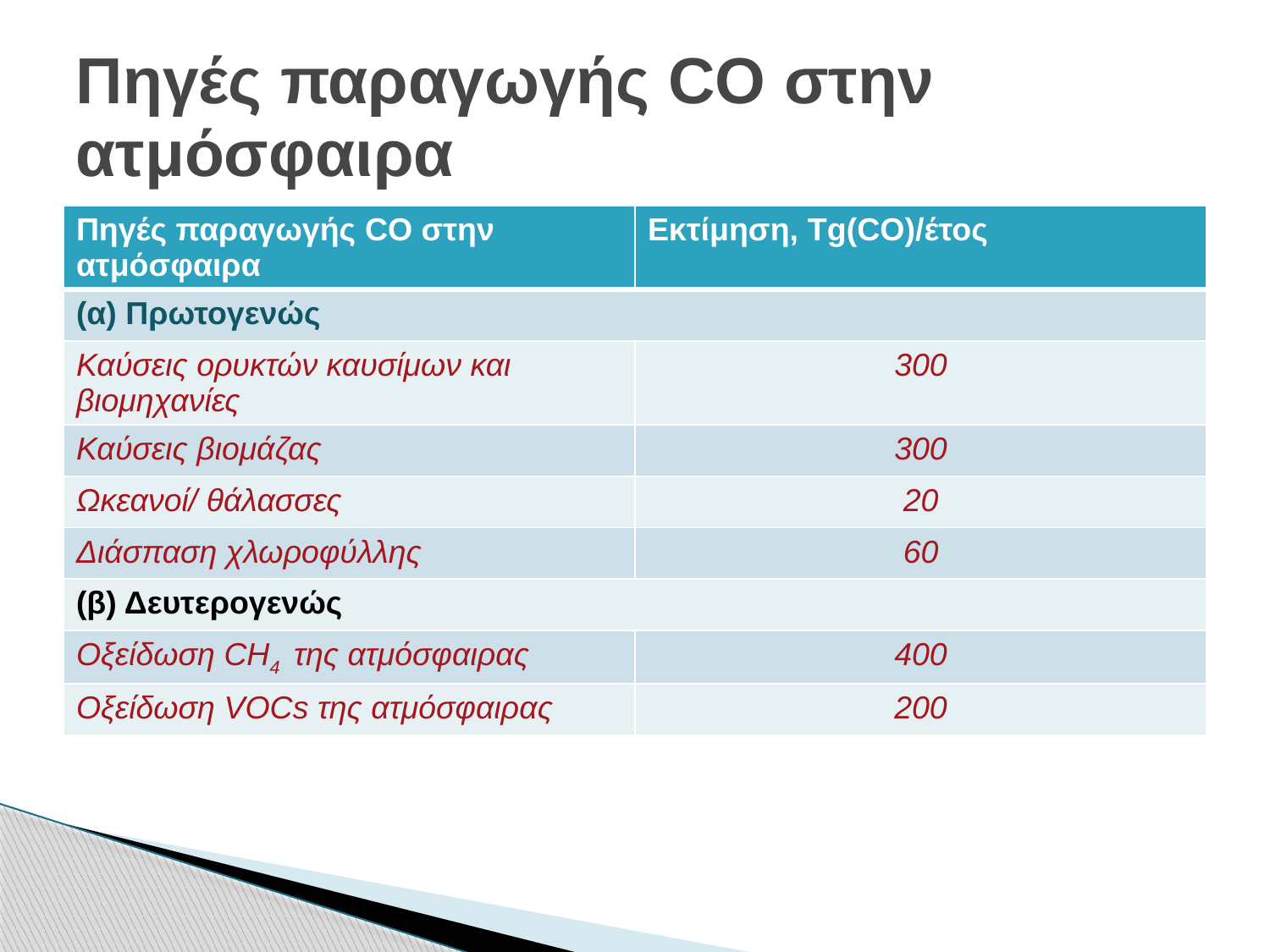

# Πηγές παραγωγής CO στην ατμόσφαιρα
| Πηγές παραγωγής CO στην ατμόσφαιρα | Εκτίμηση, Tg(CO)/έτος |
| --- | --- |
| (α) Πρωτογενώς |  |
| Καύσεις ορυκτών καυσίμων και βιομηχανίες | 300 |
| Καύσεις βιομάζας | 300 |
| Ωκεανοί/ θάλασσες | 20 |
| Διάσπαση χλωροφύλλης | 60 |
| (β) Δευτερογενώς |  |
| Οξείδωση CH4 της ατμόσφαιρας | 400 |
| Οξείδωση VOCs της ατμόσφαιρας | 200 |